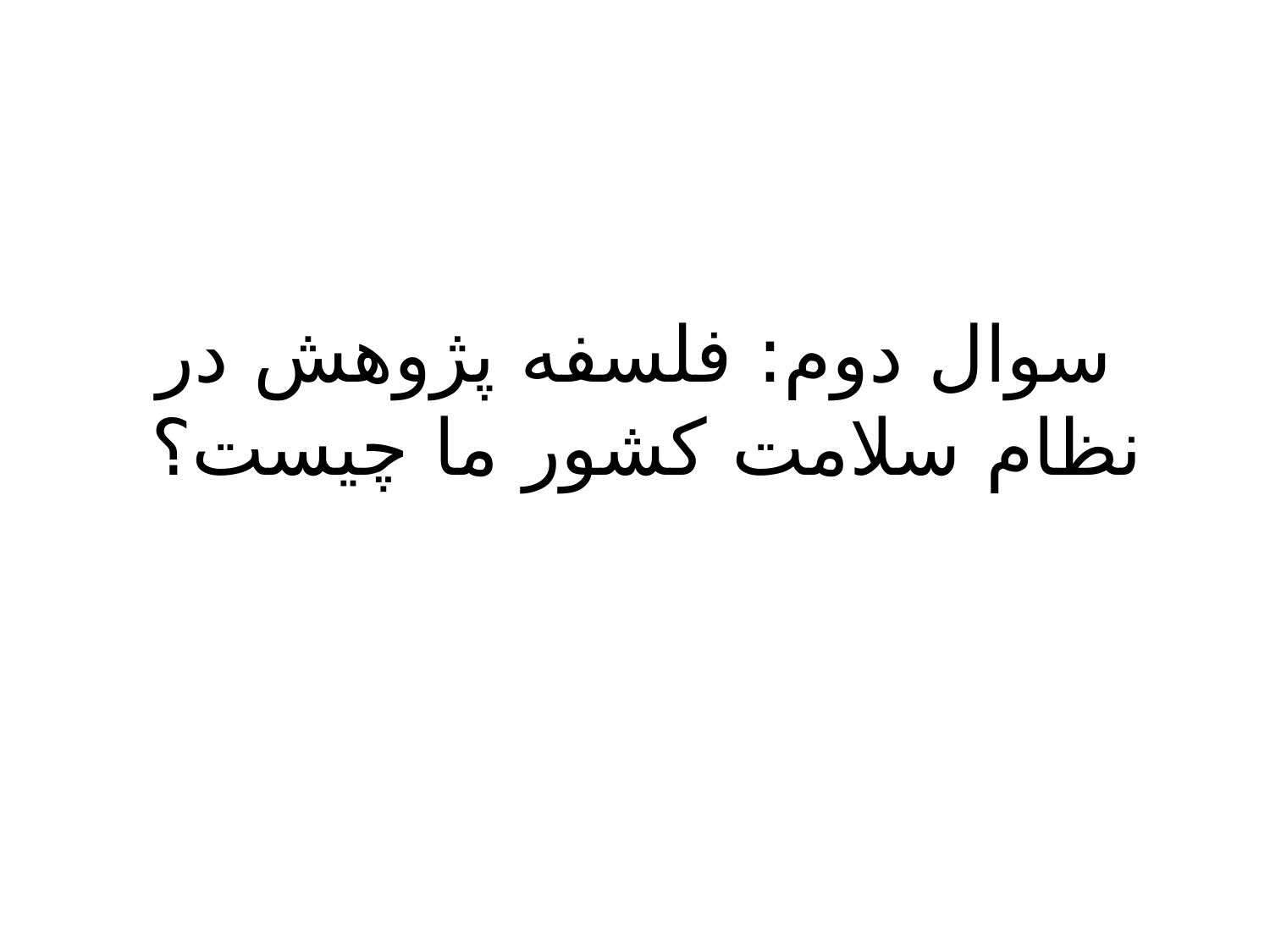

# سوال دوم: فلسفه پژوهش در نظام سلامت کشور ما چیست؟